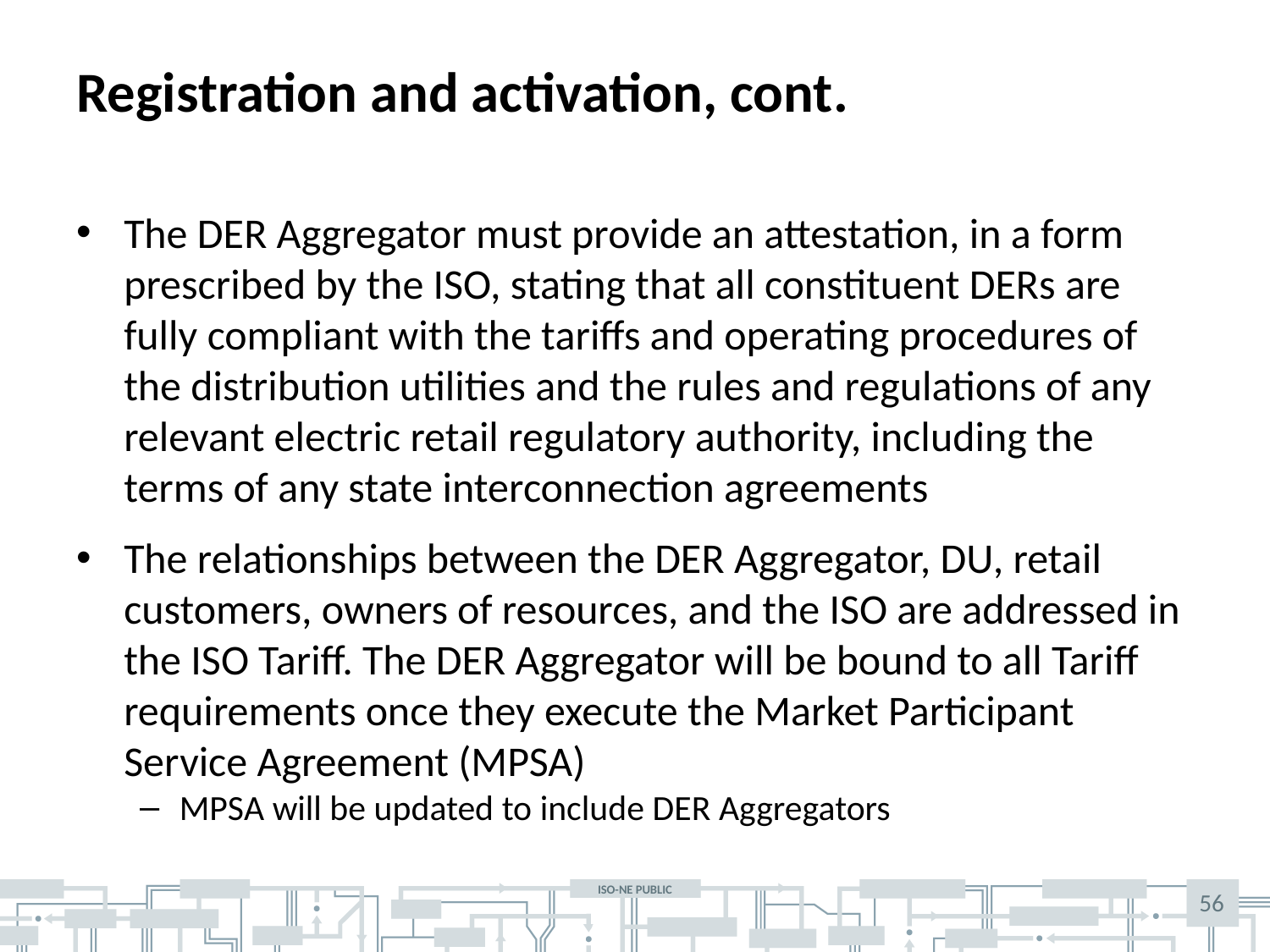

# Registration and activation, cont.
The DER Aggregator must provide an attestation, in a form prescribed by the ISO, stating that all constituent DERs are fully compliant with the tariffs and operating procedures of the distribution utilities and the rules and regulations of any relevant electric retail regulatory authority, including the terms of any state interconnection agreements
The relationships between the DER Aggregator, DU, retail customers, owners of resources, and the ISO are addressed in the ISO Tariff. The DER Aggregator will be bound to all Tariff requirements once they execute the Market Participant Service Agreement (MPSA)
MPSA will be updated to include DER Aggregators
56